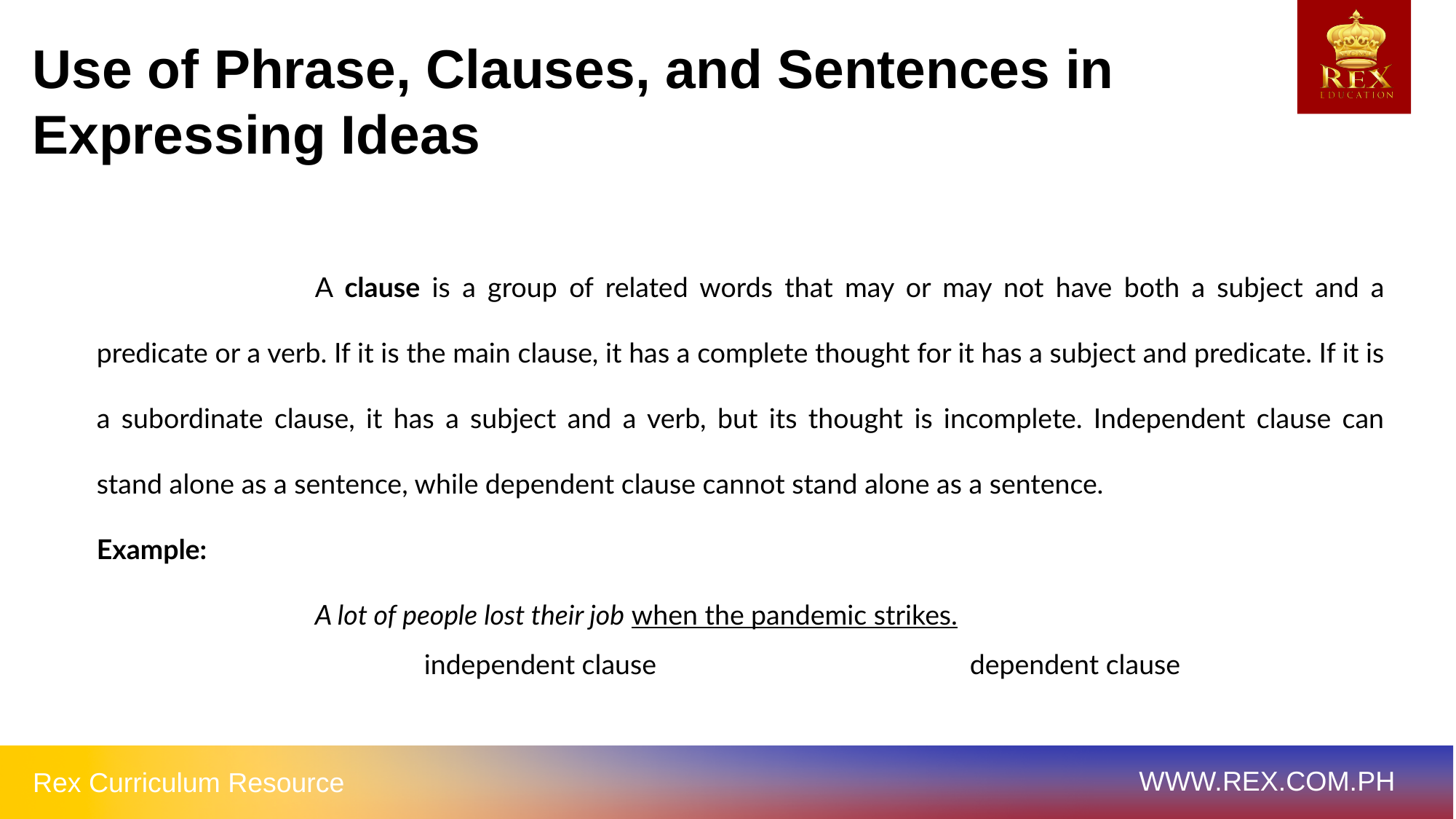

Use of Phrase, Clauses, and Sentences in Expressing Ideas
		A clause is a group of related words that may or may not have both a subject and a predicate or a verb. If it is the main clause, it has a complete thought for it has a subject and predicate. If it is a subordinate clause, it has a subject and a verb, but its thought is incomplete. Independent clause can stand alone as a sentence, while dependent clause cannot stand alone as a sentence.
Example:
		A lot of people lost their job when the pandemic strikes.
			independent clause 			dependent clause